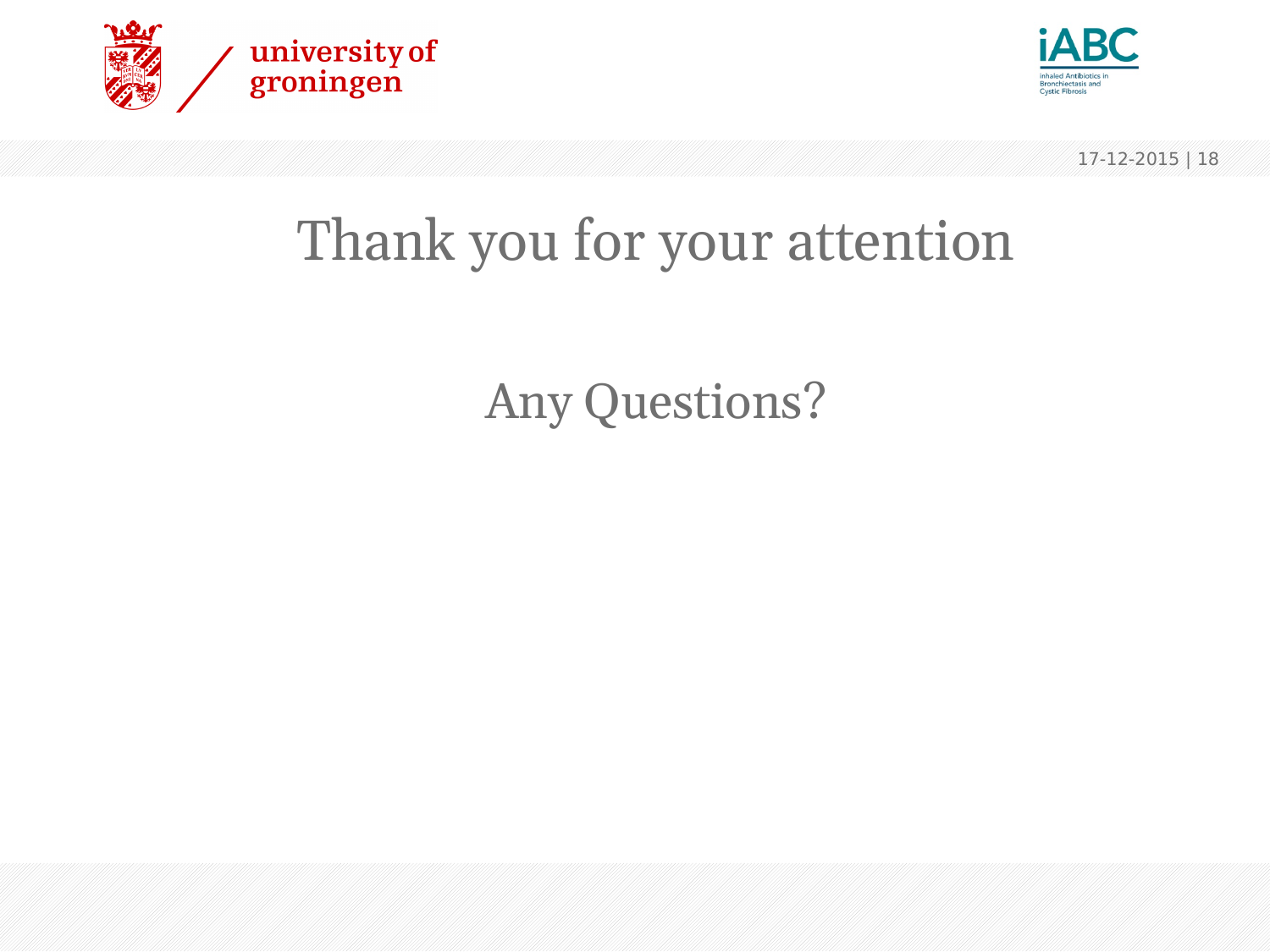

17-12-2015
 | 18
# Thank you for your attention

Any Questions?